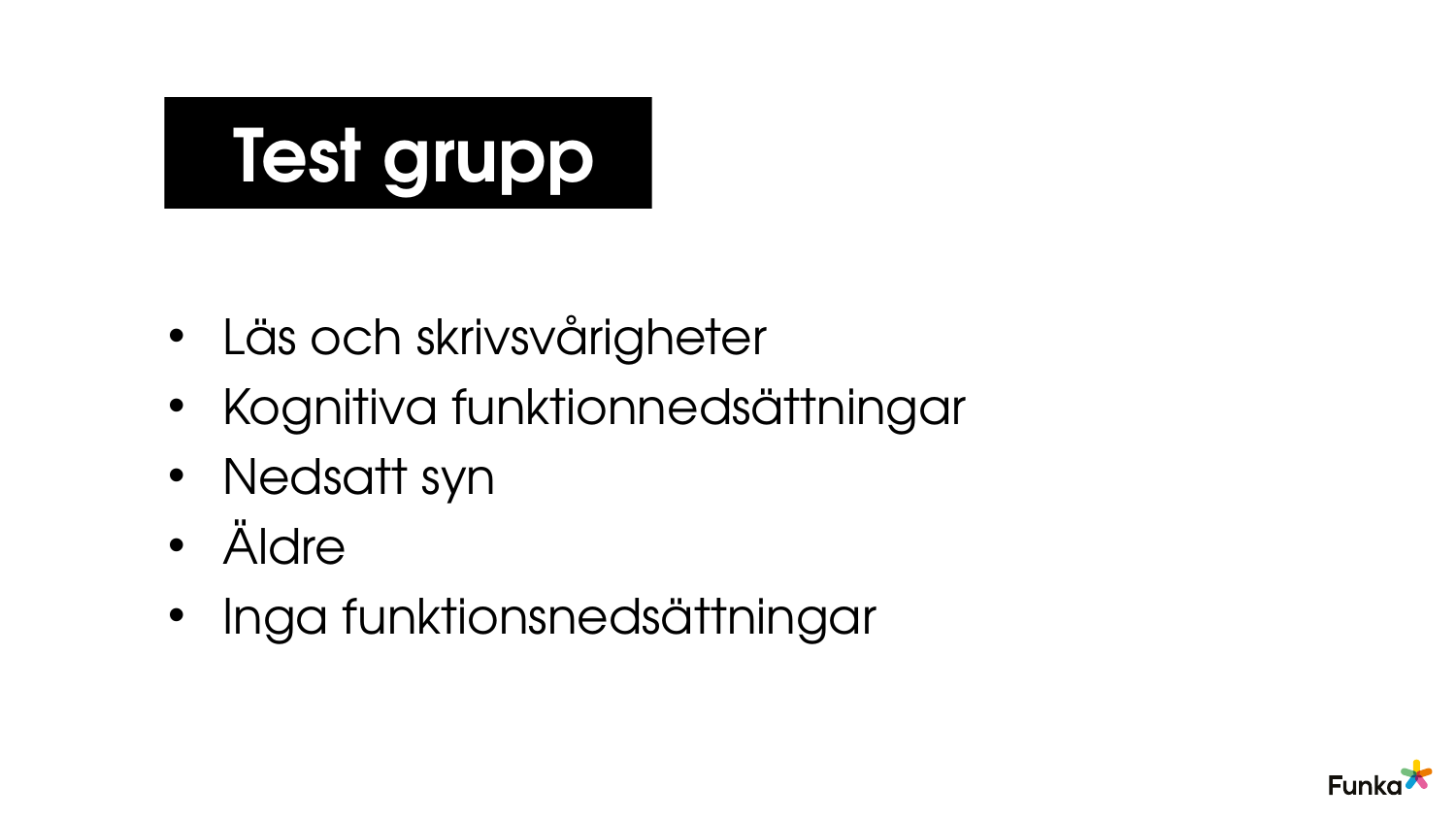

# Test grupp
Läs och skrivsvårigheter
Kognitiva funktionnedsättningar
Nedsatt syn
Äldre
Inga funktionsnedsättningar